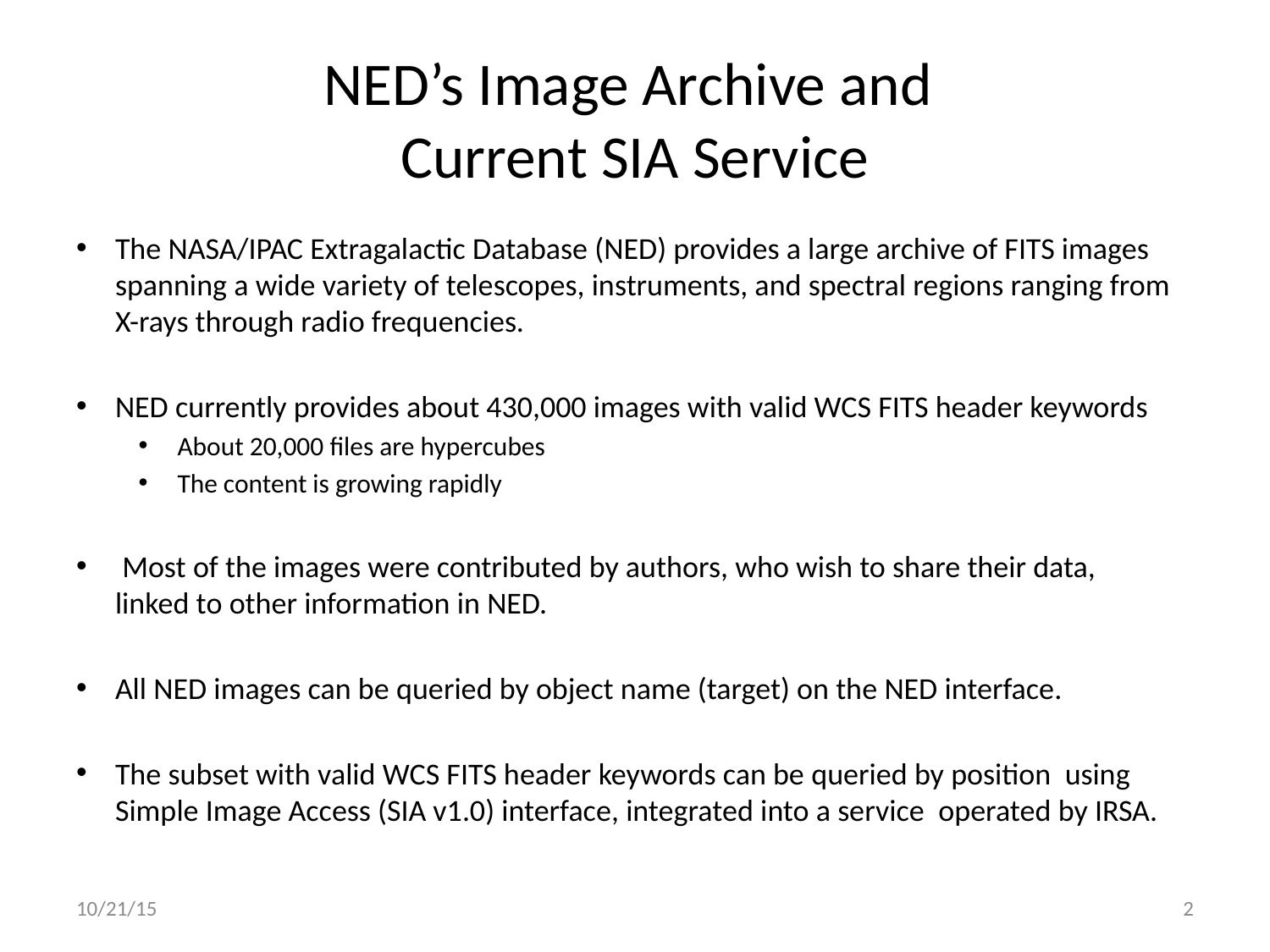

# NED’s Image Archive and Current SIA Service
The NASA/IPAC Extragalactic Database (NED) provides a large archive of FITS images spanning a wide variety of telescopes, instruments, and spectral regions ranging from X-rays through radio frequencies.

NED currently provides about 430,000 images with valid WCS FITS header keywords
About 20,000 files are hypercubes
The content is growing rapidly

 Most of the images were contributed by authors, who wish to share their data,      linked to other information in NED.

All NED images can be queried by object name (target) on the NED interface.

The subset with valid WCS FITS header keywords can be queried by position  using Simple Image Access (SIA v1.0) interface, integrated into a service  operated by IRSA.

10/21/15
2